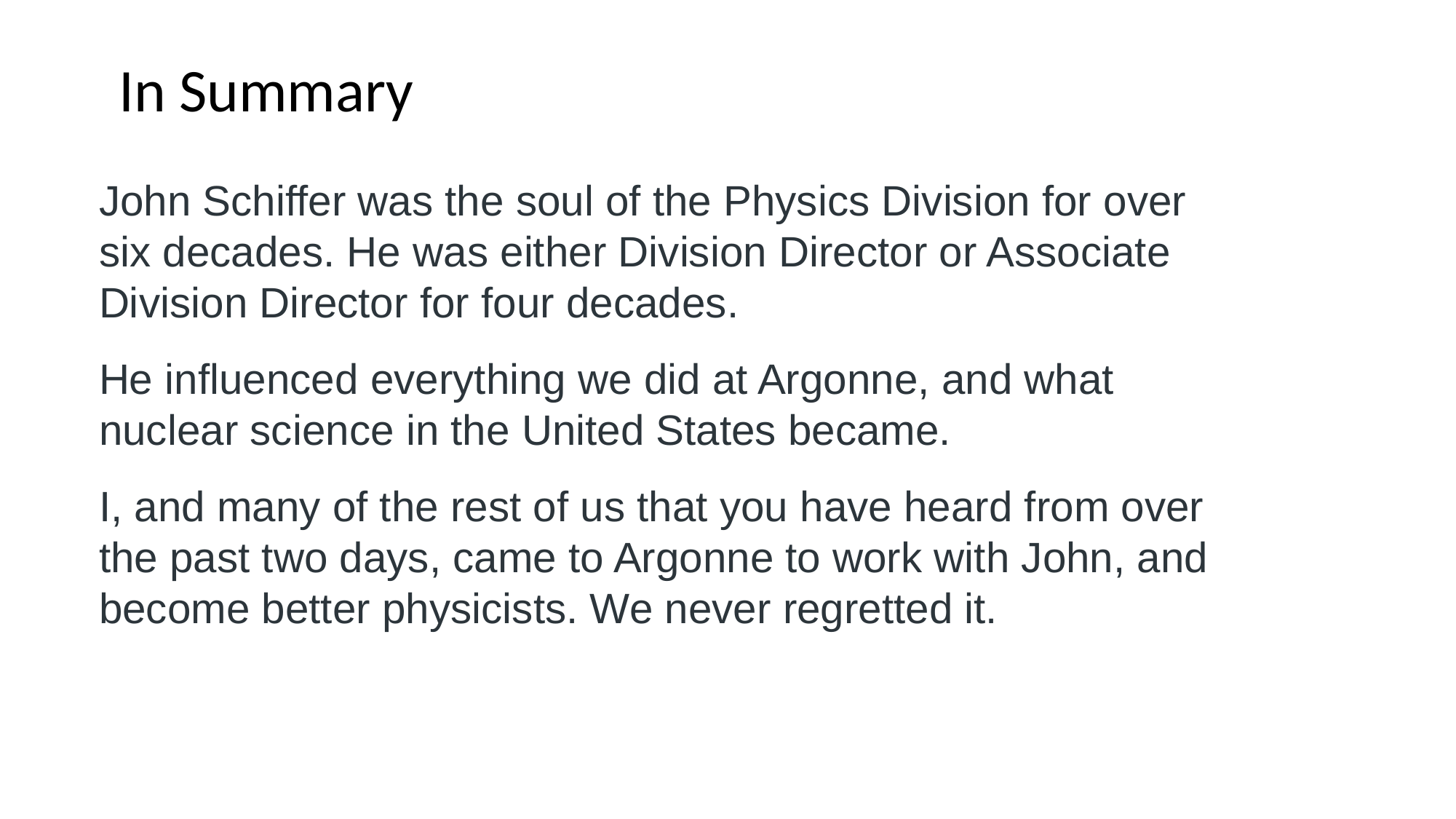

In Summary
John Schiffer was the soul of the Physics Division for over six decades. He was either Division Director or Associate Division Director for four decades.

He influenced everything we did at Argonne, and what nuclear science in the United States became.

I, and many of the rest of us that you have heard from over the past two days, came to Argonne to work with John, and become better physicists. We never regretted it.